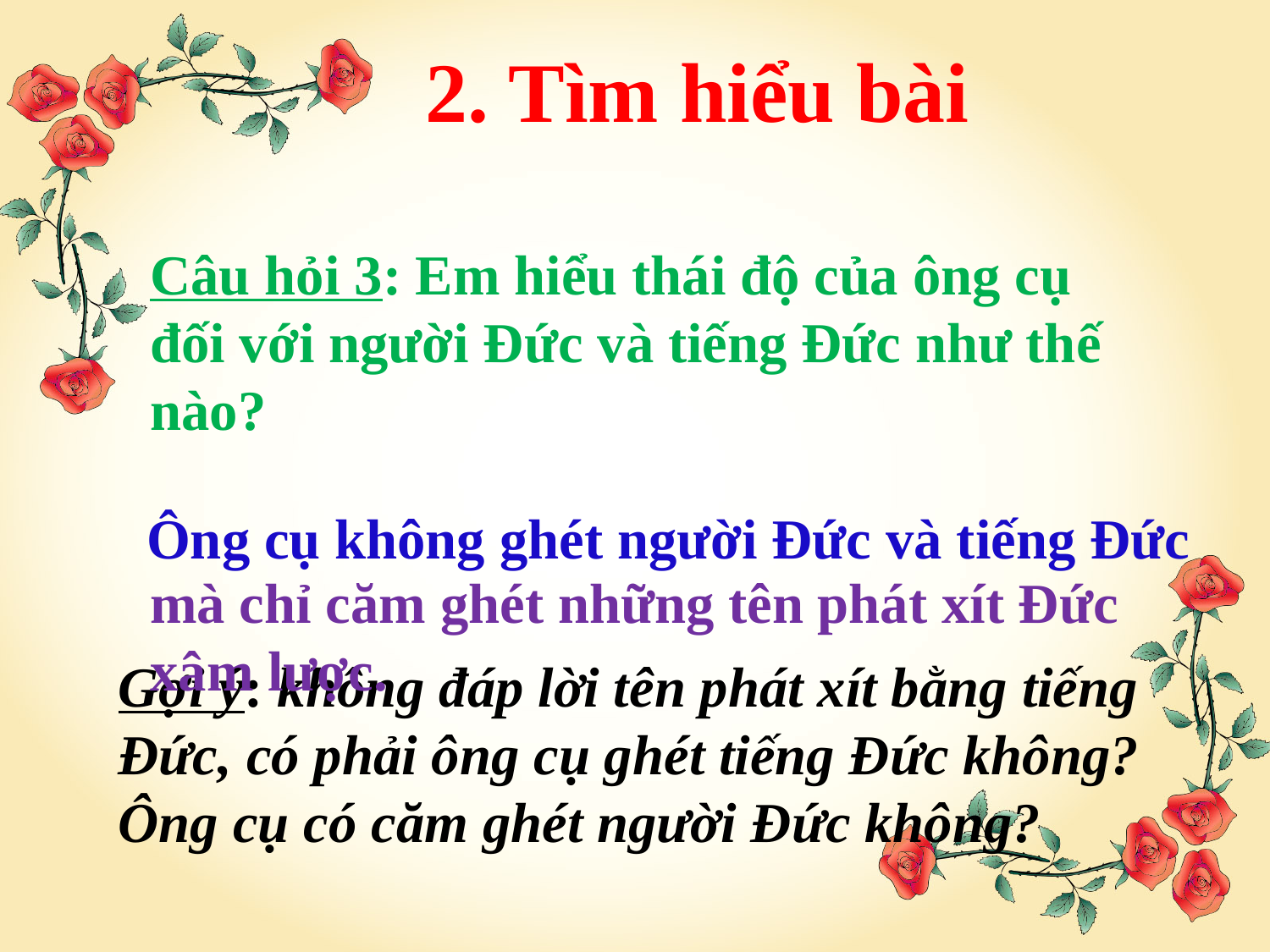

2. Tìm hiểu bài
Câu hỏi 3: Em hiểu thái độ của ông cụ đối với người Đức và tiếng Đức như thế nào?
Ông cụ không ghét người Đức và tiếng Đức
mà chỉ căm ghét những tên phát xít Đức xâm lược.
Gợi ý: không đáp lời tên phát xít bằng tiếng Đức, có phải ông cụ ghét tiếng Đức không? Ông cụ có căm ghét người Đức không?